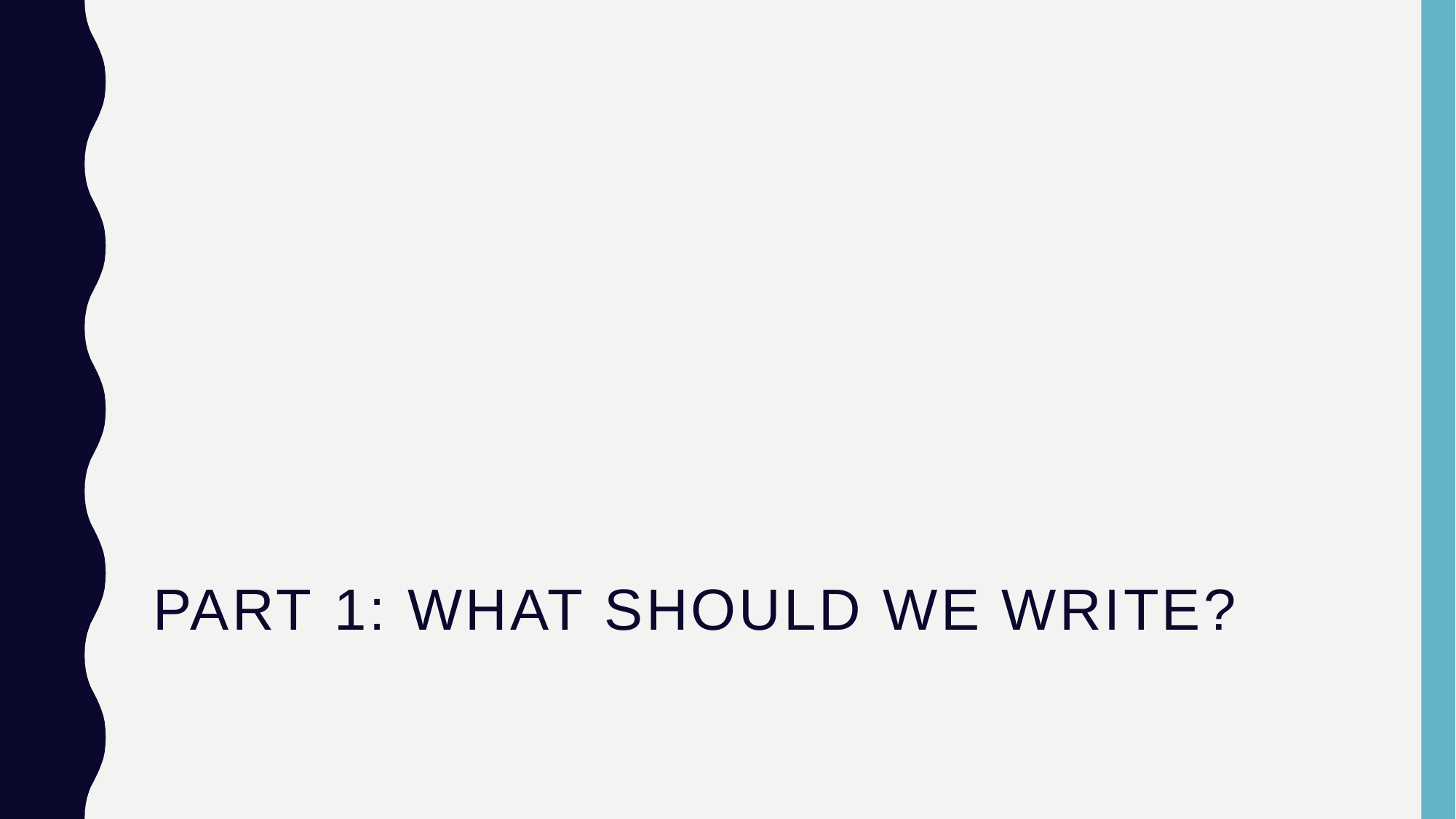

# PART 1: what should we write?